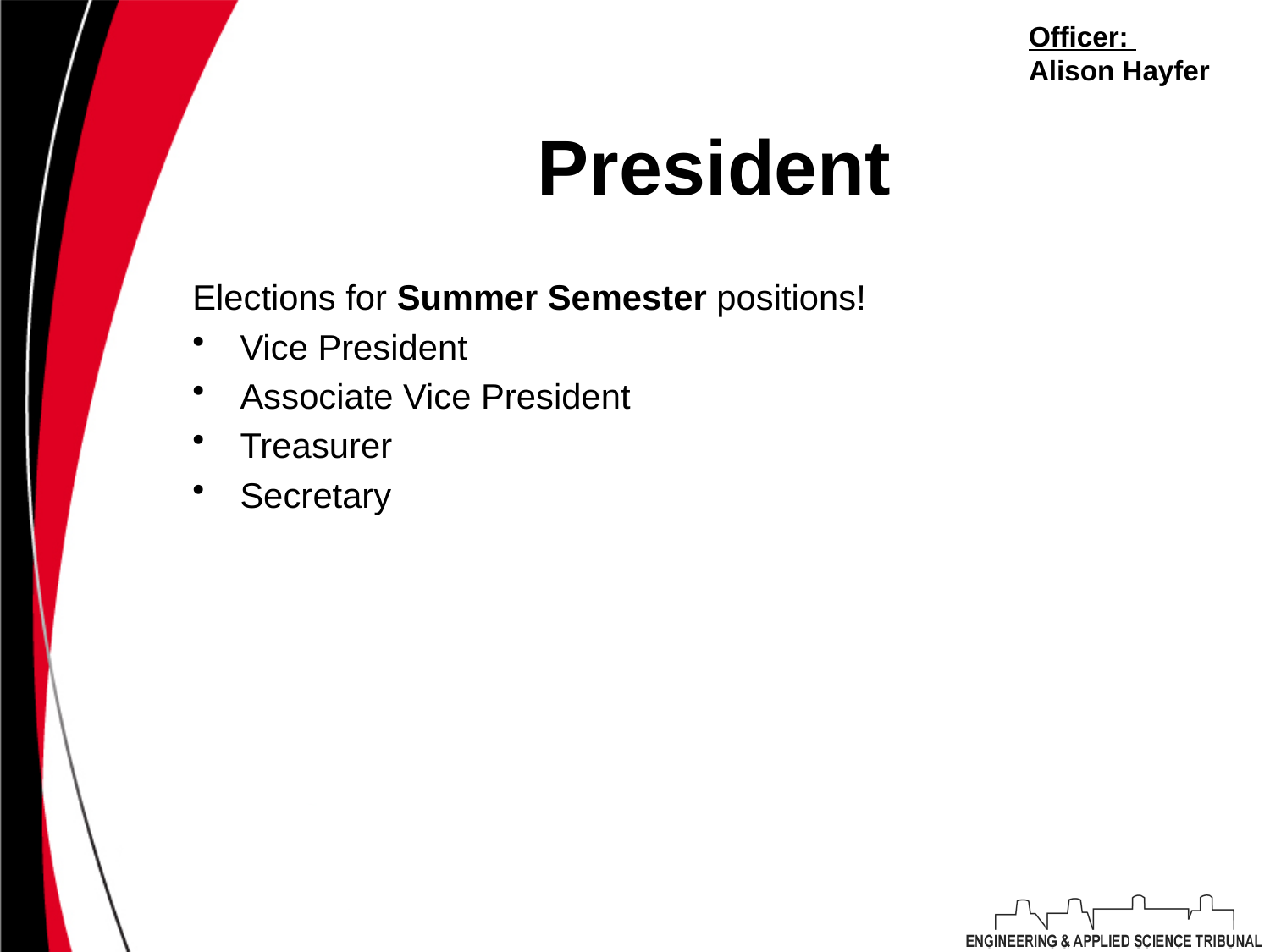

Officer:
Alison Hayfer
# President
Elections for Summer Semester positions!
Vice President
Associate Vice President
Treasurer
Secretary